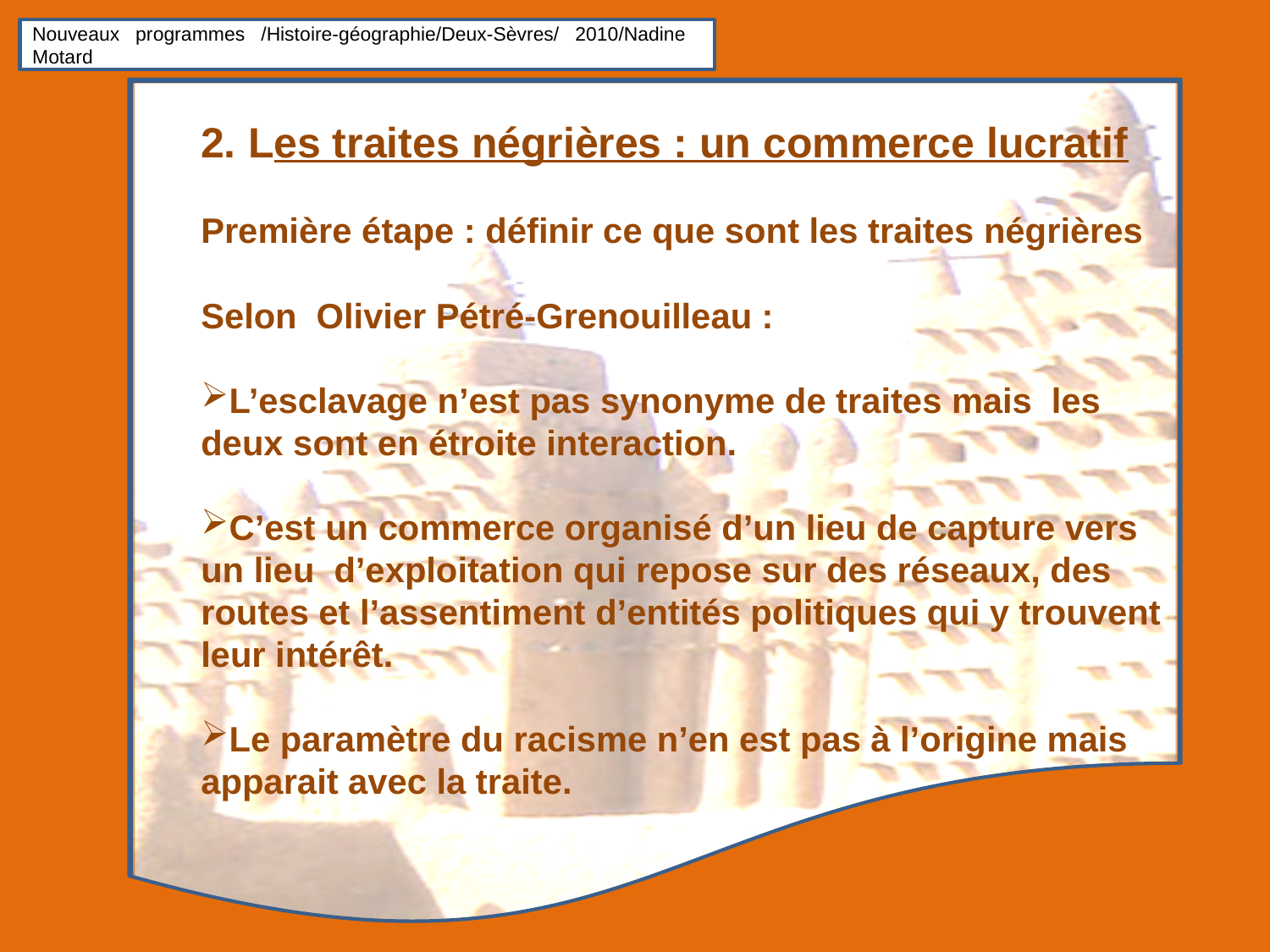

Nouveaux programmes /Histoire-géographie/Deux-Sèvres/ 2010/Nadine  Motard

2. Les traites négrières : un commerce lucratif

Première étape : définir ce que sont les traites négrières

Selon  Olivier Pétré-Grenouilleau :

L’esclavage n’est pas synonyme de traites mais  les deux sont en étroite interaction.

C’est un commerce organisé d’un lieu de capture vers un lieu  d’exploitation qui repose sur des réseaux, des routes et l’assentiment d’entités politiques qui y trouvent leur intérêt.

Le paramètre du racisme n’en est pas à l’origine mais apparait avec la traite.